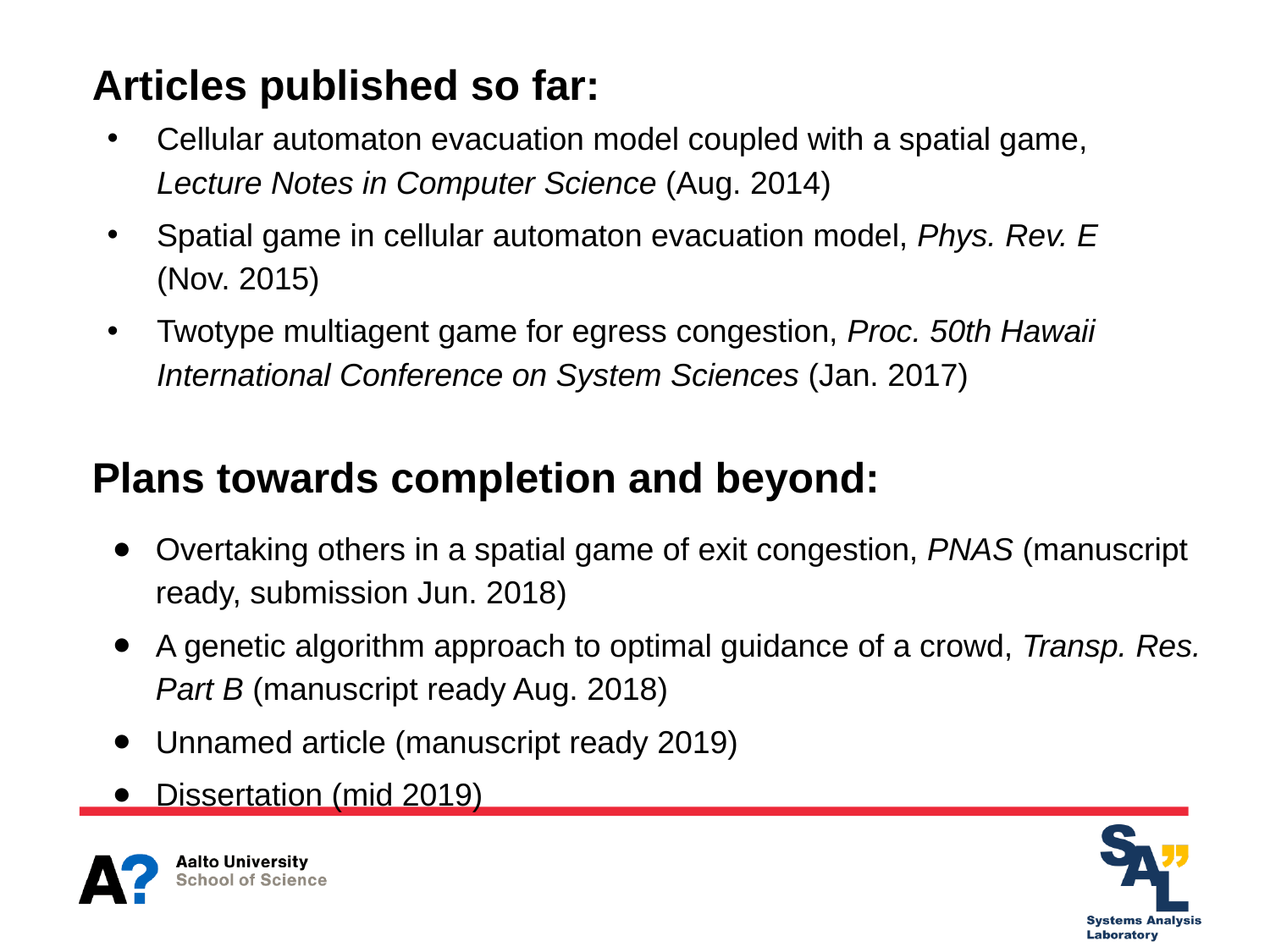

Articles published so far:
Cellular automaton evacuation model coupled with a spatial game, Lecture Notes in Computer Science (Aug. 2014)
Spatial game in cellular automaton evacuation model, Phys. Rev. E (Nov. 2015)
Twotype multiagent game for egress congestion, Proc. 50th Hawaii International Conference on System Sciences (Jan. 2017)
Plans towards completion and beyond:
Overtaking others in a spatial game of exit congestion, PNAS (manuscript ready, submission Jun. 2018)
A genetic algorithm approach to optimal guidance of a crowd, Transp. Res. Part B (manuscript ready Aug. 2018)
Unnamed article (manuscript ready 2019)
Dissertation (mid 2019)